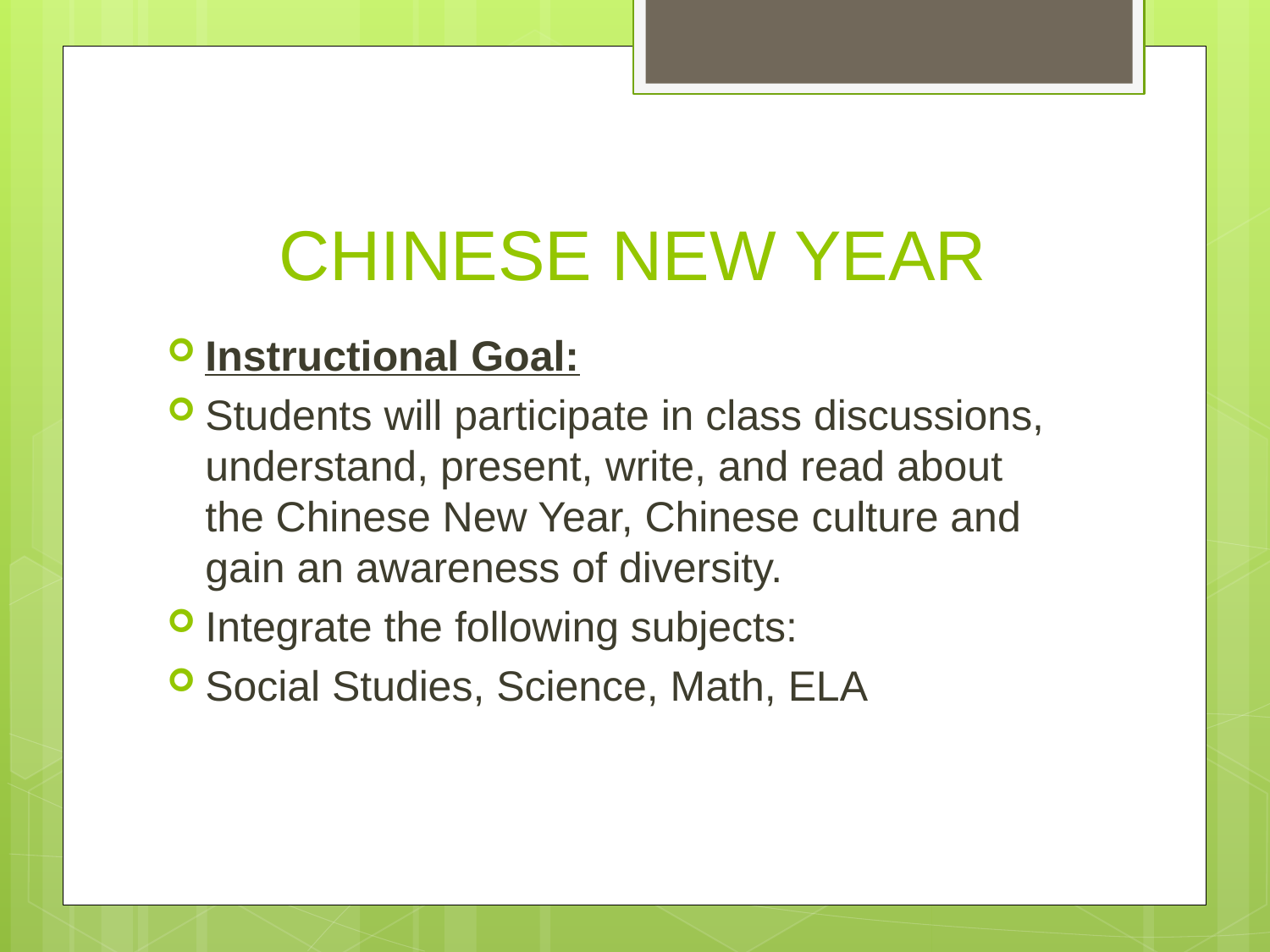

# CHINESE NEW YEAR
Instructional Goal:
Students will participate in class discussions, understand, present, write, and read about the Chinese New Year, Chinese culture and gain an awareness of diversity.
Integrate the following subjects:
Social Studies, Science, Math, ELA